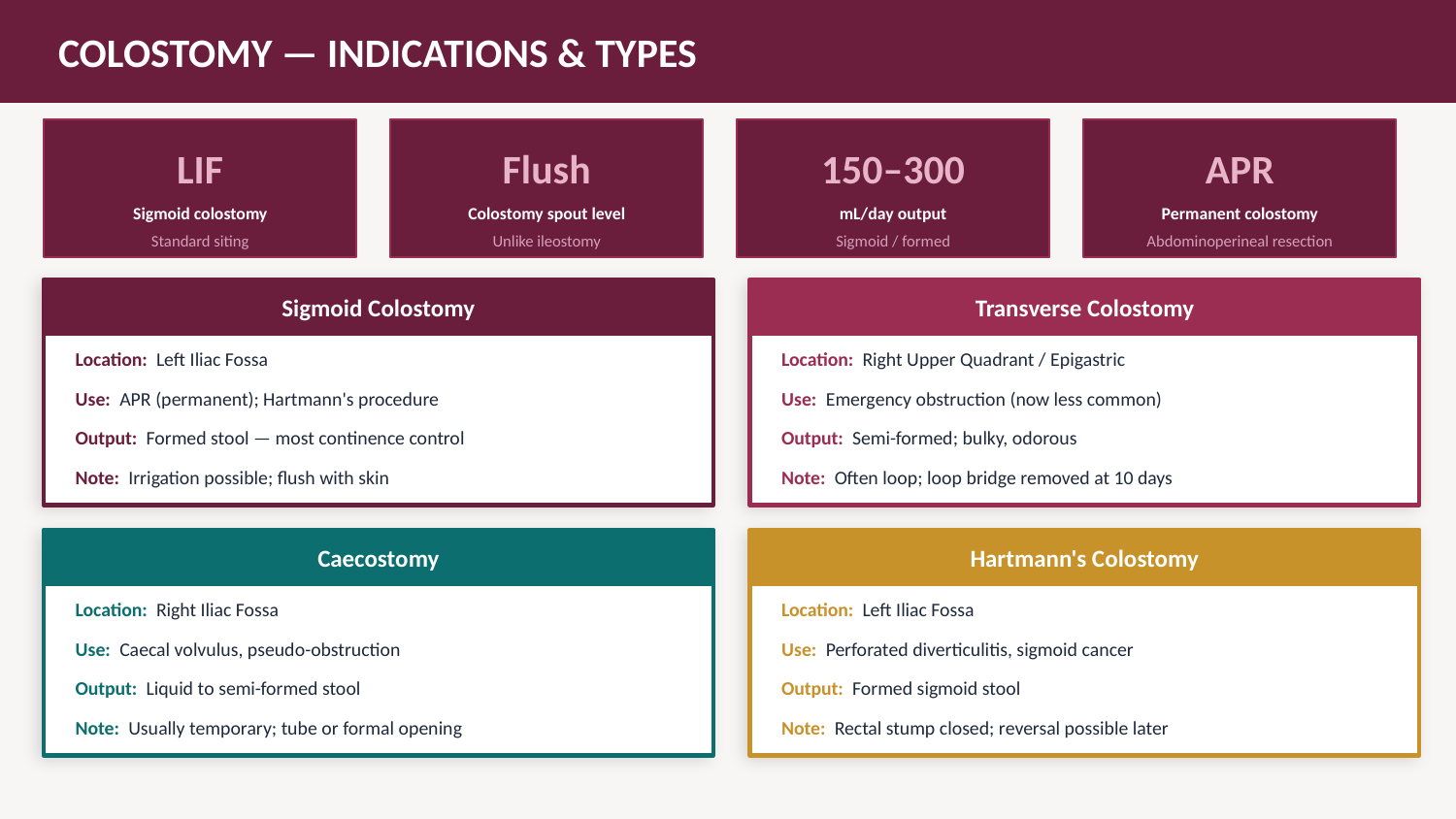

COLOSTOMY — INDICATIONS & TYPES

LIF

Flush

150–300

APR
Sigmoid colostomy
Colostomy spout level
mL/day output
Permanent colostomy
Standard siting
Unlike ileostomy
Sigmoid / formed
Abdominoperineal resection

Sigmoid Colostomy

Transverse Colostomy
Location:  Left Iliac Fossa
Location:  Right Upper Quadrant / Epigastric
Use:  APR (permanent); Hartmann's procedure
Use:  Emergency obstruction (now less common)
Output:  Formed stool — most continence control
Output:  Semi-formed; bulky, odorous
Note:  Irrigation possible; flush with skin
Note:  Often loop; loop bridge removed at 10 days

Caecostomy

Hartmann's Colostomy
Location:  Right Iliac Fossa
Location:  Left Iliac Fossa
Use:  Caecal volvulus, pseudo-obstruction
Use:  Perforated diverticulitis, sigmoid cancer
Output:  Liquid to semi-formed stool
Output:  Formed sigmoid stool
Note:  Usually temporary; tube or formal opening
Note:  Rectal stump closed; reversal possible later